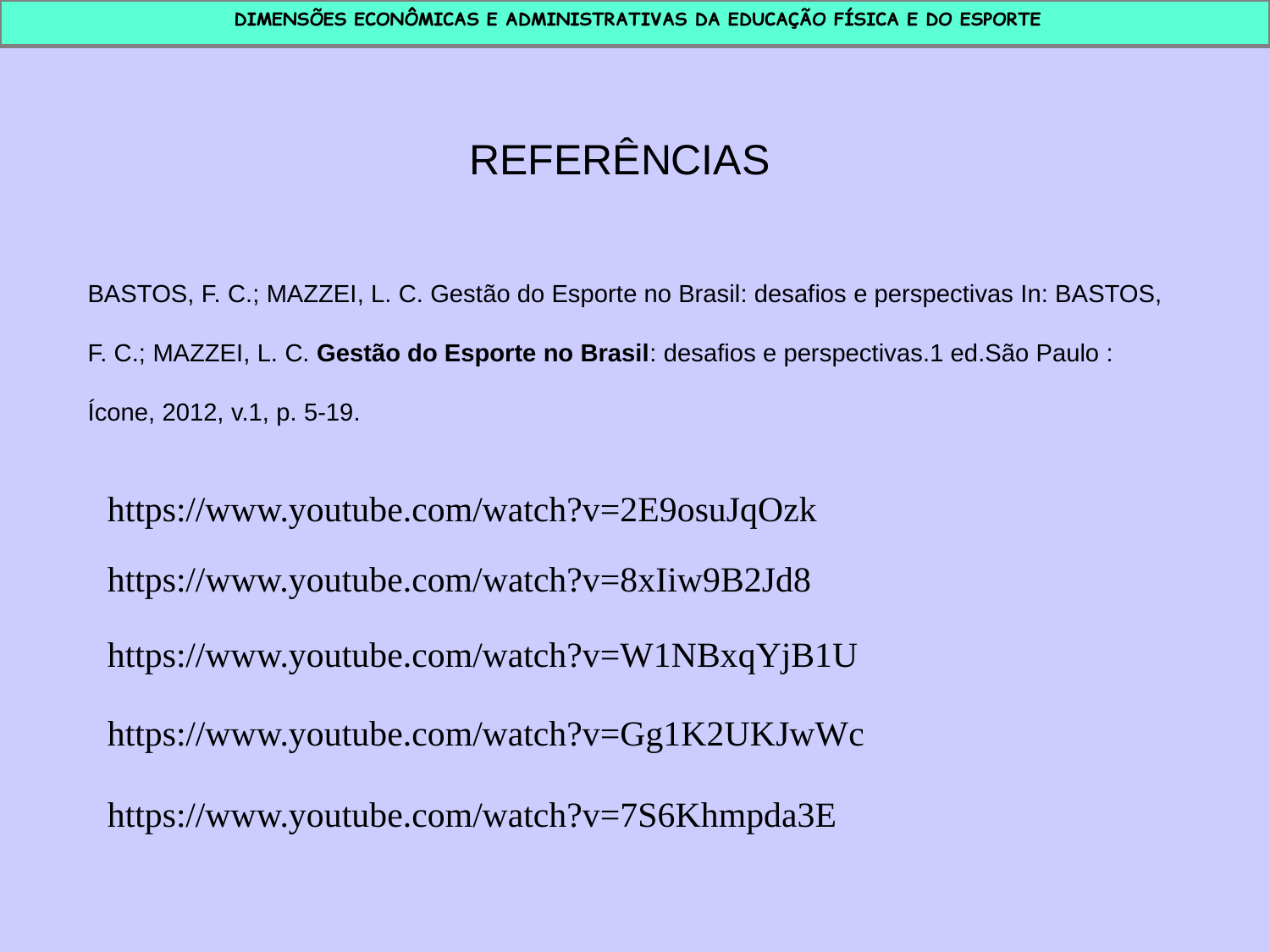

DIMENSÕES ECONÔMICAS E ADMINISTRATIVAS DA EDUCAÇÃO FÍSICA E DO ESPORTE
REFERÊNCIAS
BASTOS, F. C.; MAZZEI, L. C. Gestão do Esporte no Brasil: desafios e perspectivas In: BASTOS, F. C.; MAZZEI, L. C. Gestão do Esporte no Brasil: desafios e perspectivas.1 ed.São Paulo : Ícone, 2012, v.1, p. 5-19.
https://www.youtube.com/watch?v=2E9osuJqOzk
https://www.youtube.com/watch?v=8xIiw9B2Jd8
https://www.youtube.com/watch?v=W1NBxqYjB1U
https://www.youtube.com/watch?v=Gg1K2UKJwWc
https://www.youtube.com/watch?v=7S6Khmpda3E